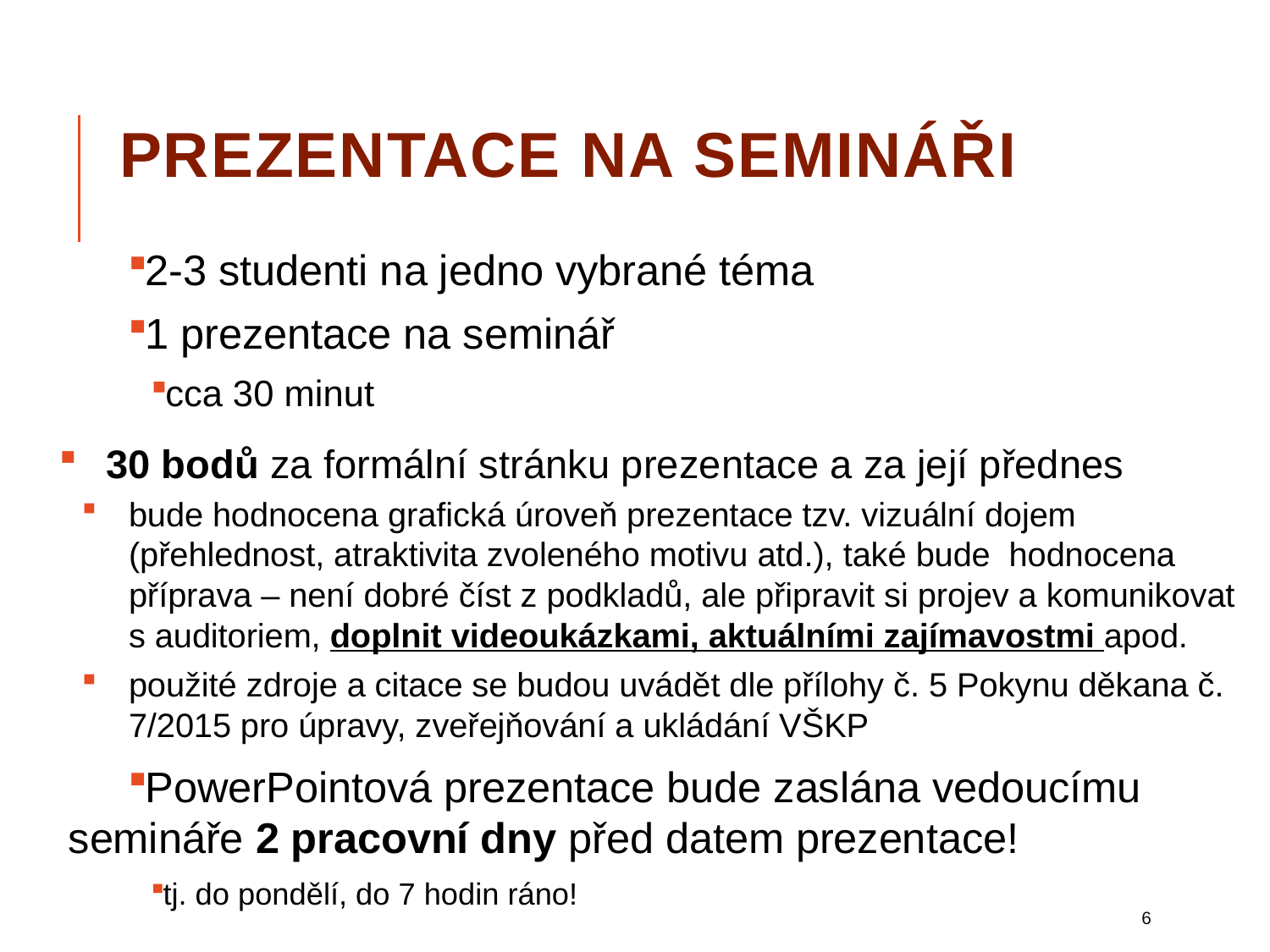

# Prezentace na semináři
2-3 studenti na jedno vybrané téma
1 prezentace na seminář
cca 30 minut
30 bodů za formální stránku prezentace a za její přednes
bude hodnocena grafická úroveň prezentace tzv. vizuální dojem (přehlednost, atraktivita zvoleného motivu atd.), také bude  hodnocena příprava – není dobré číst z podkladů, ale připravit si projev a komunikovat s auditoriem, doplnit videoukázkami, aktuálními zajímavostmi apod.
použité zdroje a citace se budou uvádět dle přílohy č. 5 Pokynu děkana č. 7/2015 pro úpravy, zveřejňování a ukládání VŠKP
PowerPointová prezentace bude zaslána vedoucímu semináře 2 pracovní dny před datem prezentace!
tj. do pondělí, do 7 hodin ráno!
6